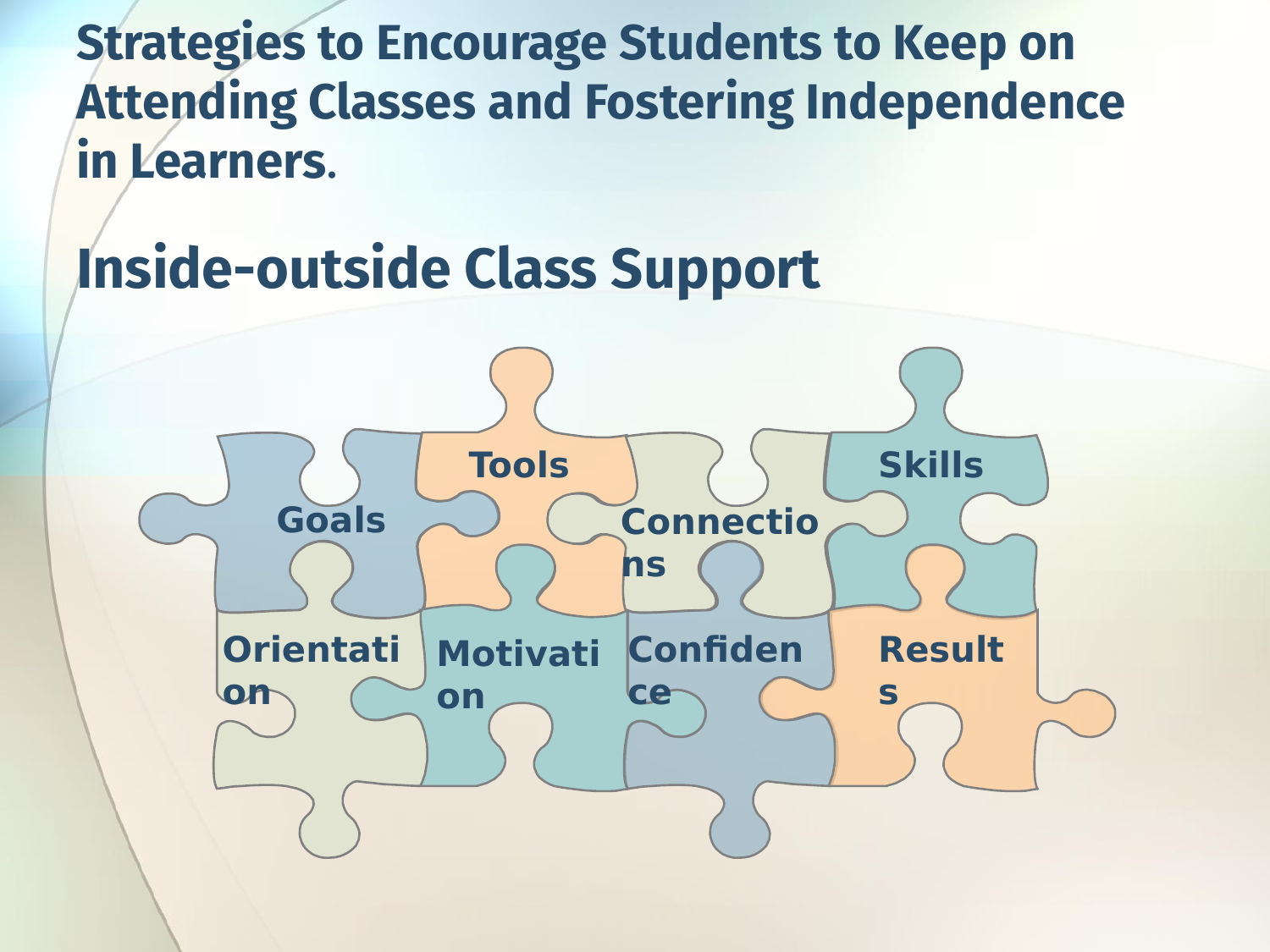

# Strategies to Encourage Students to Keep on Attending Classes and Fostering Independence in Learners.
Inside-outside Class Support

Tools

Skills

Goals

Connections

Orientation

Confidence

Motivation

Results